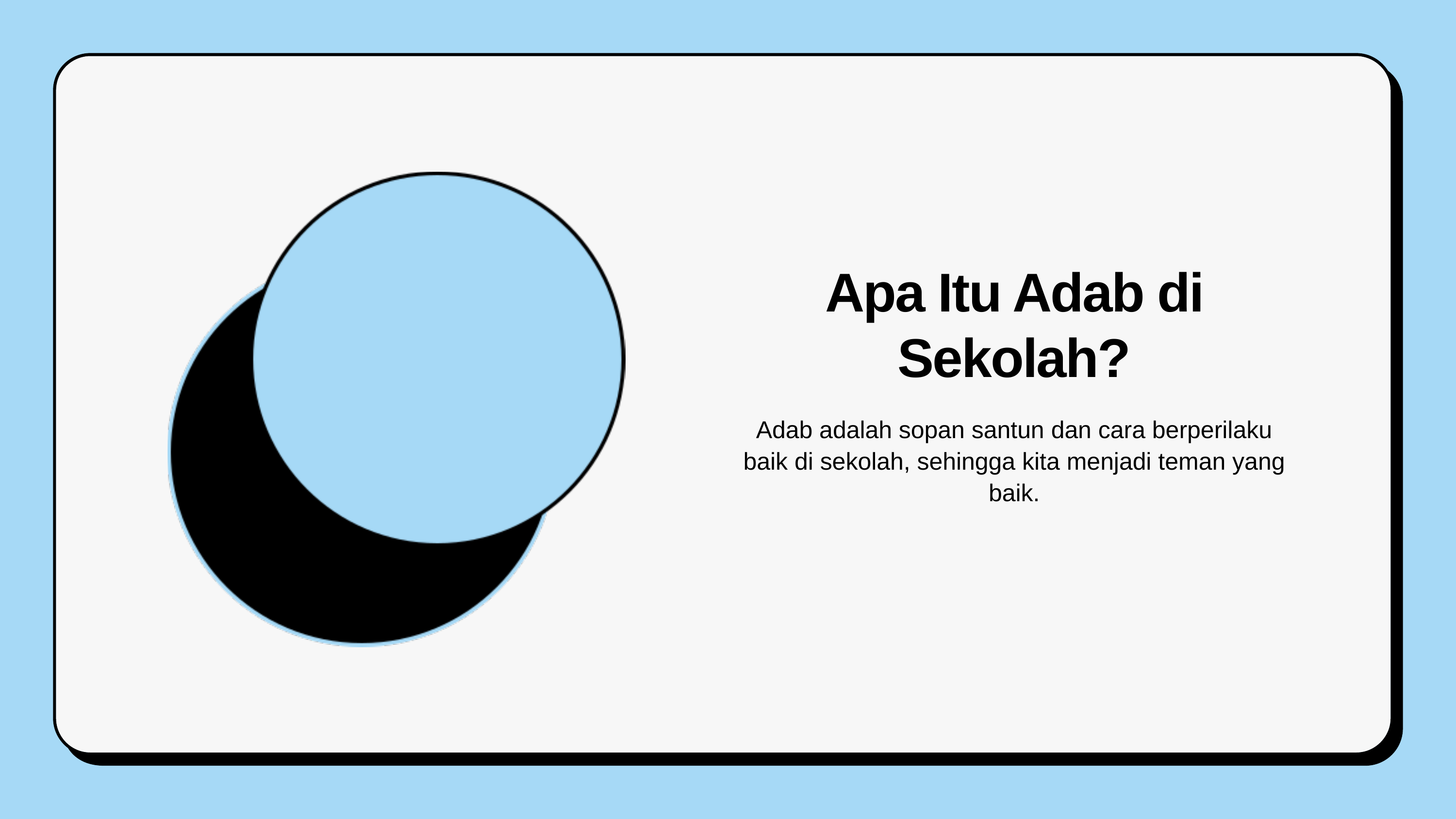

Apa Itu Adab di Sekolah?
Adab adalah sopan santun dan cara berperilaku baik di sekolah, sehingga kita menjadi teman yang baik.